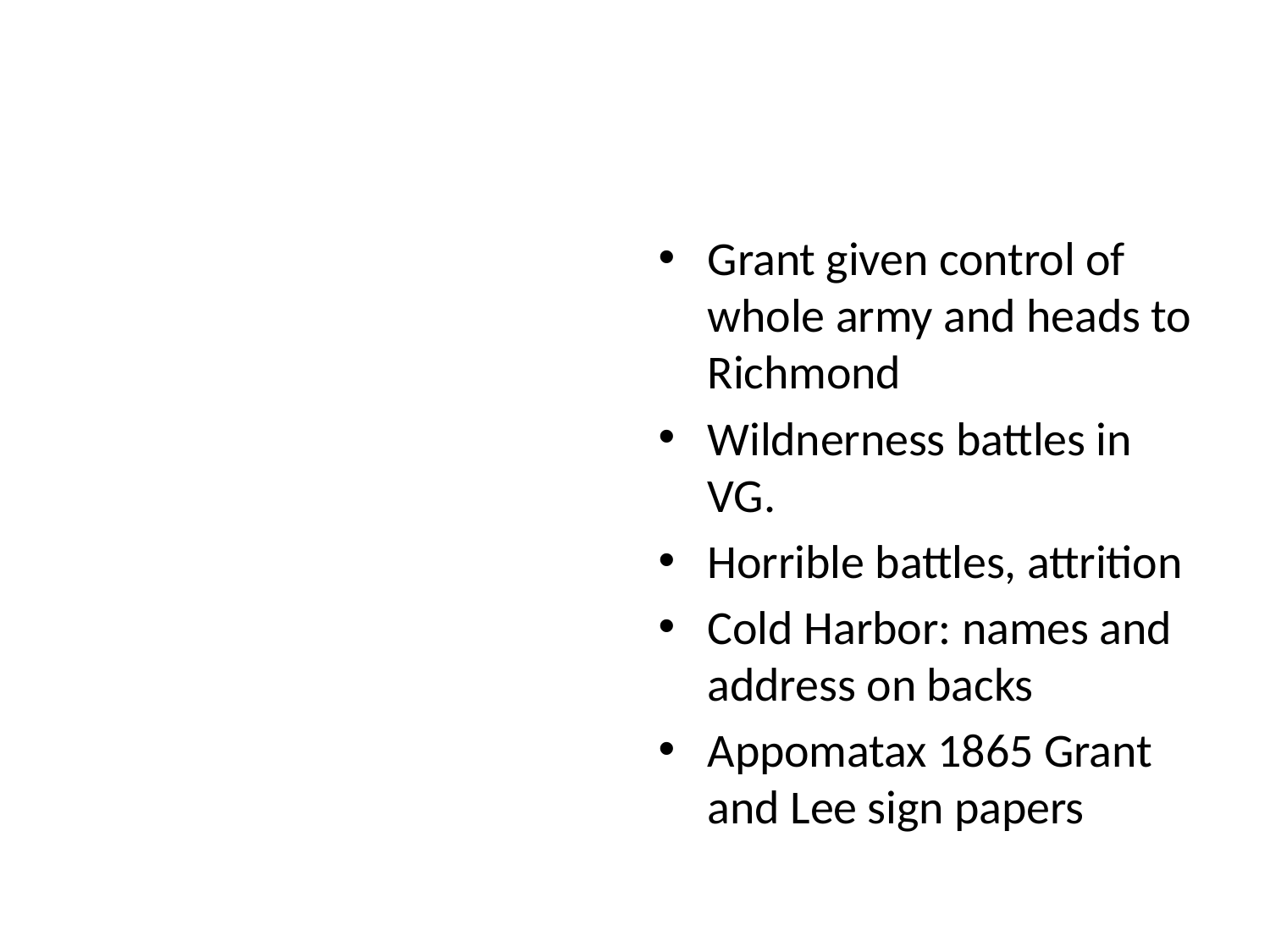

#

Grant given control of whole army and heads to Richmond
Wildnerness battles in VG.
Horrible battles, attrition
Cold Harbor: names and address on backs
Appomatax 1865 Grant and Lee sign papers